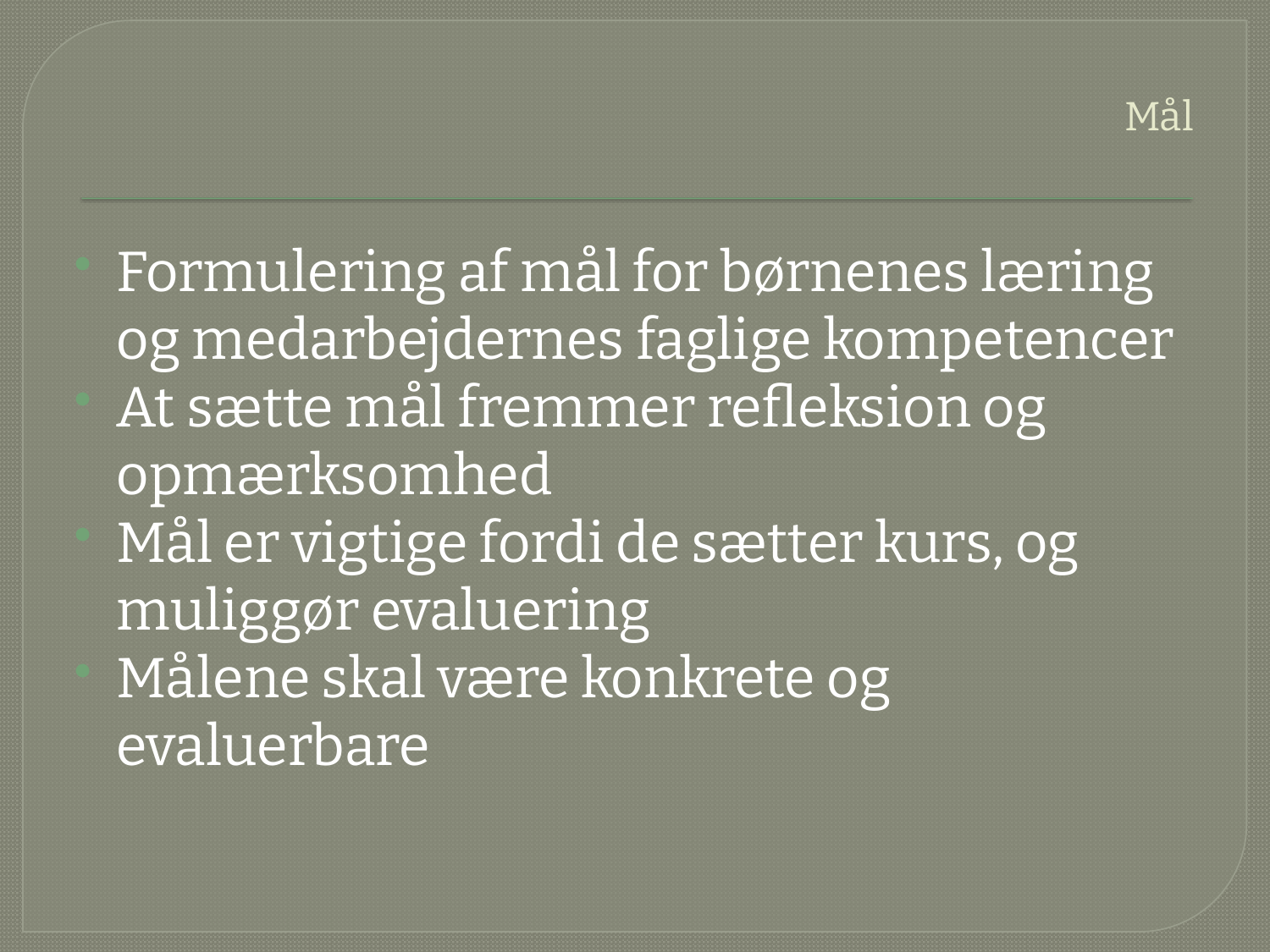

# Mål
Formulering af mål for børnenes læring og medarbejdernes faglige kompetencer
At sætte mål fremmer refleksion og opmærksomhed
Mål er vigtige fordi de sætter kurs, og muliggør evaluering
Målene skal være konkrete og evaluerbare